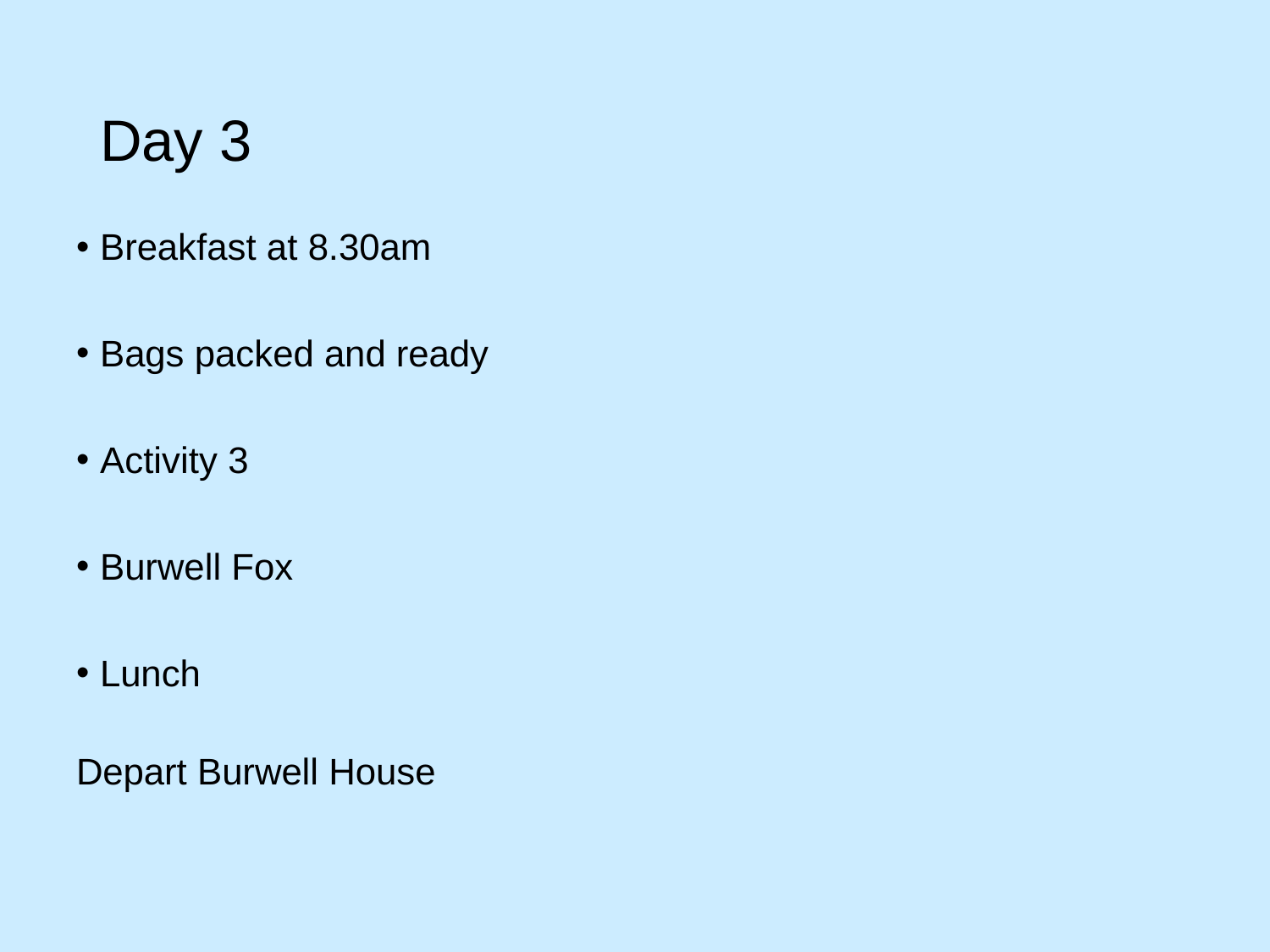

# Day 3
Breakfast at 8.30am

Bags packed and ready

Activity 3

Burwell Fox

Lunch

Depart Burwell House